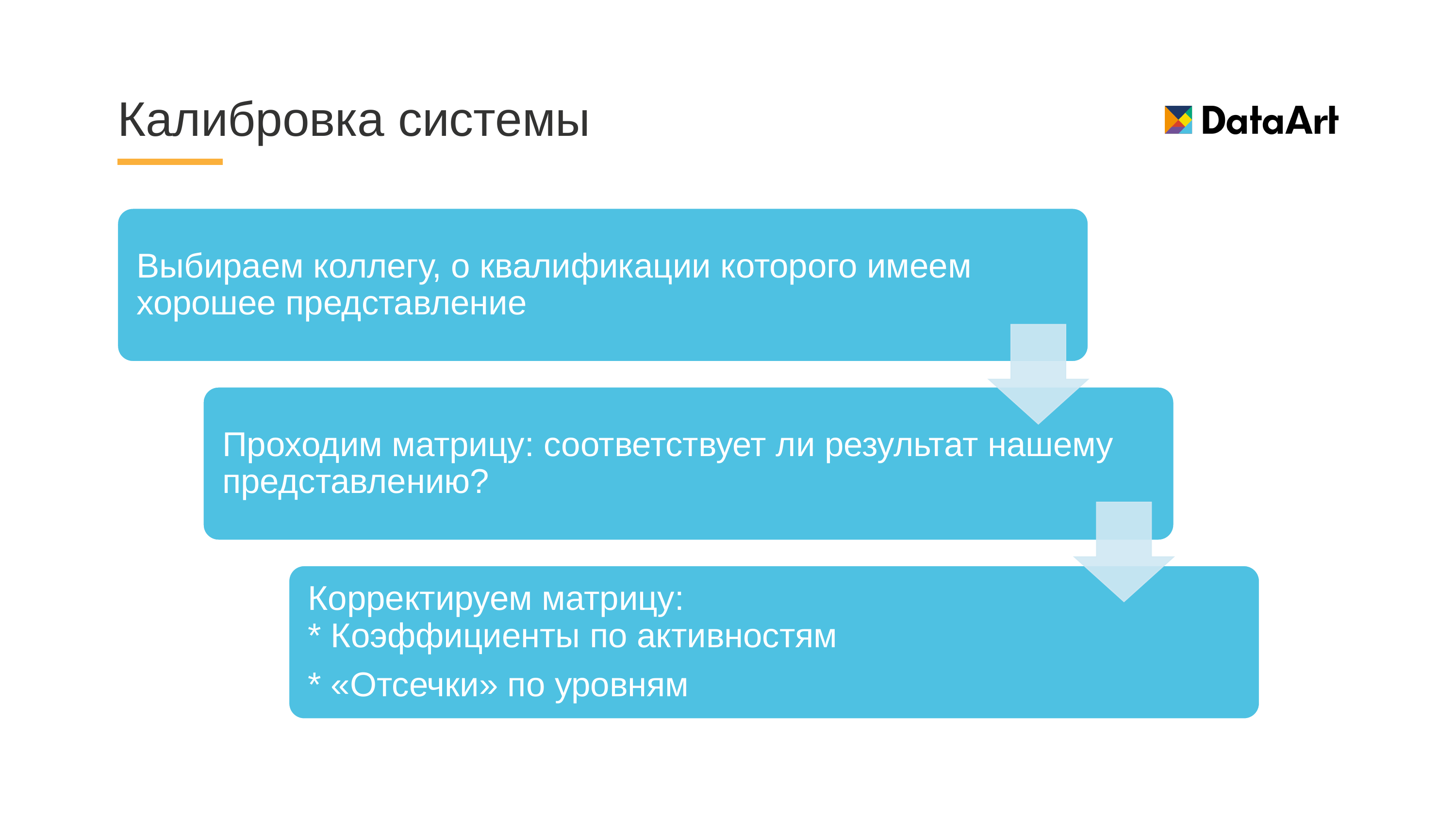

# Калибровка системы
Выбираем коллегу, о квалификации которого имеем хорошее представление
Проходим матрицу: соответствует ли результат нашему представлению?
Корректируем матрицу:
* Коэффициенты по активностям
* «Отсечки» по уровням